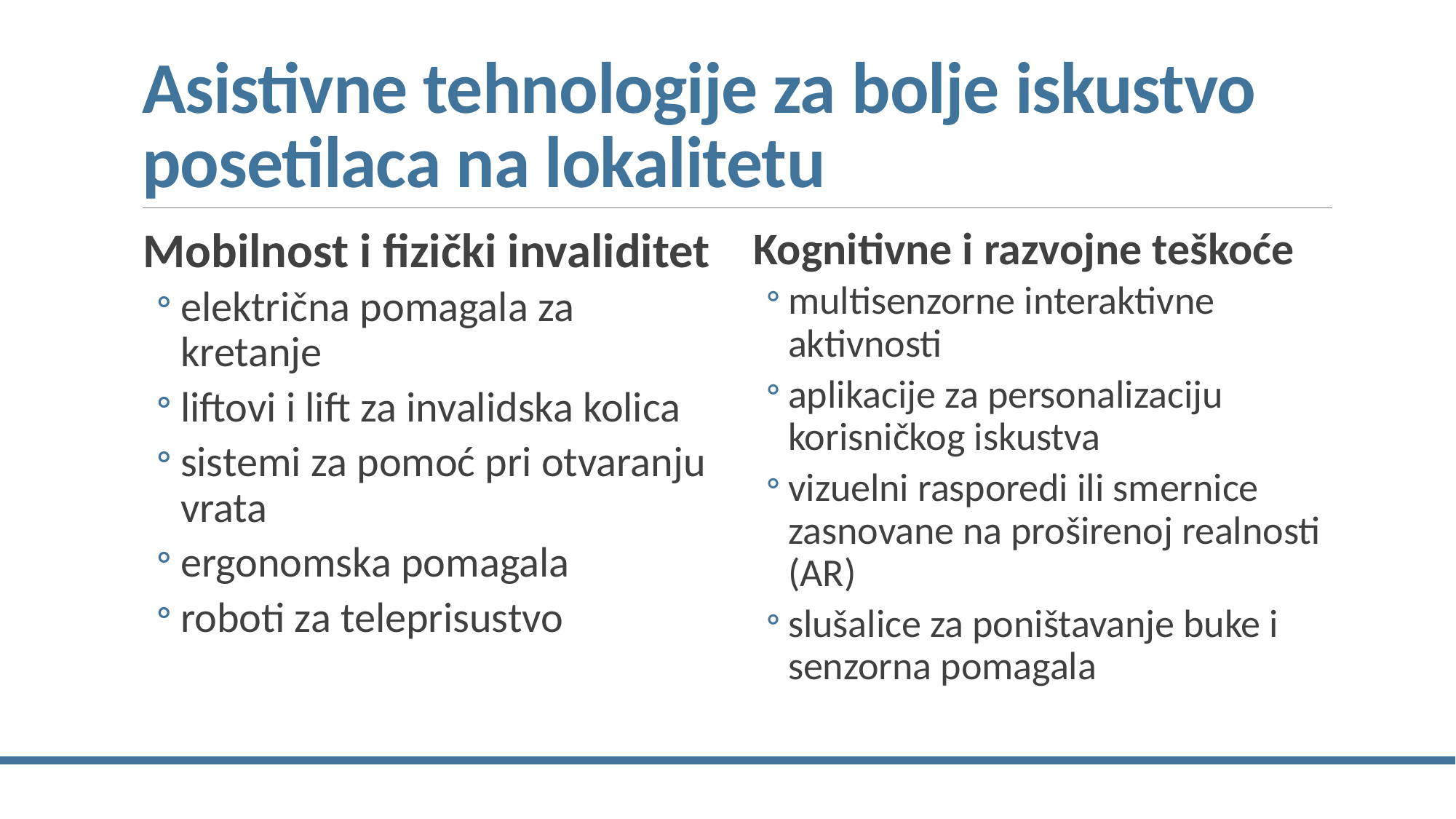

# Asistivne tehnologije za bolje iskustvo posetilaca na lokalitetu
Mobilnost i fizički invaliditet
električna pomagala za kretanje
liftovi i lift za invalidska kolica
sistemi za pomoć pri otvaranju vrata
ergonomska pomagala
roboti za teleprisustvo
Kognitivne i razvojne teškoće
multisenzorne interaktivne aktivnosti
aplikacije za personalizaciju korisničkog iskustva
vizuelni rasporedi ili smernice zasnovane na proširenoj realnosti (AR)
slušalice za poništavanje buke i senzorna pomagala